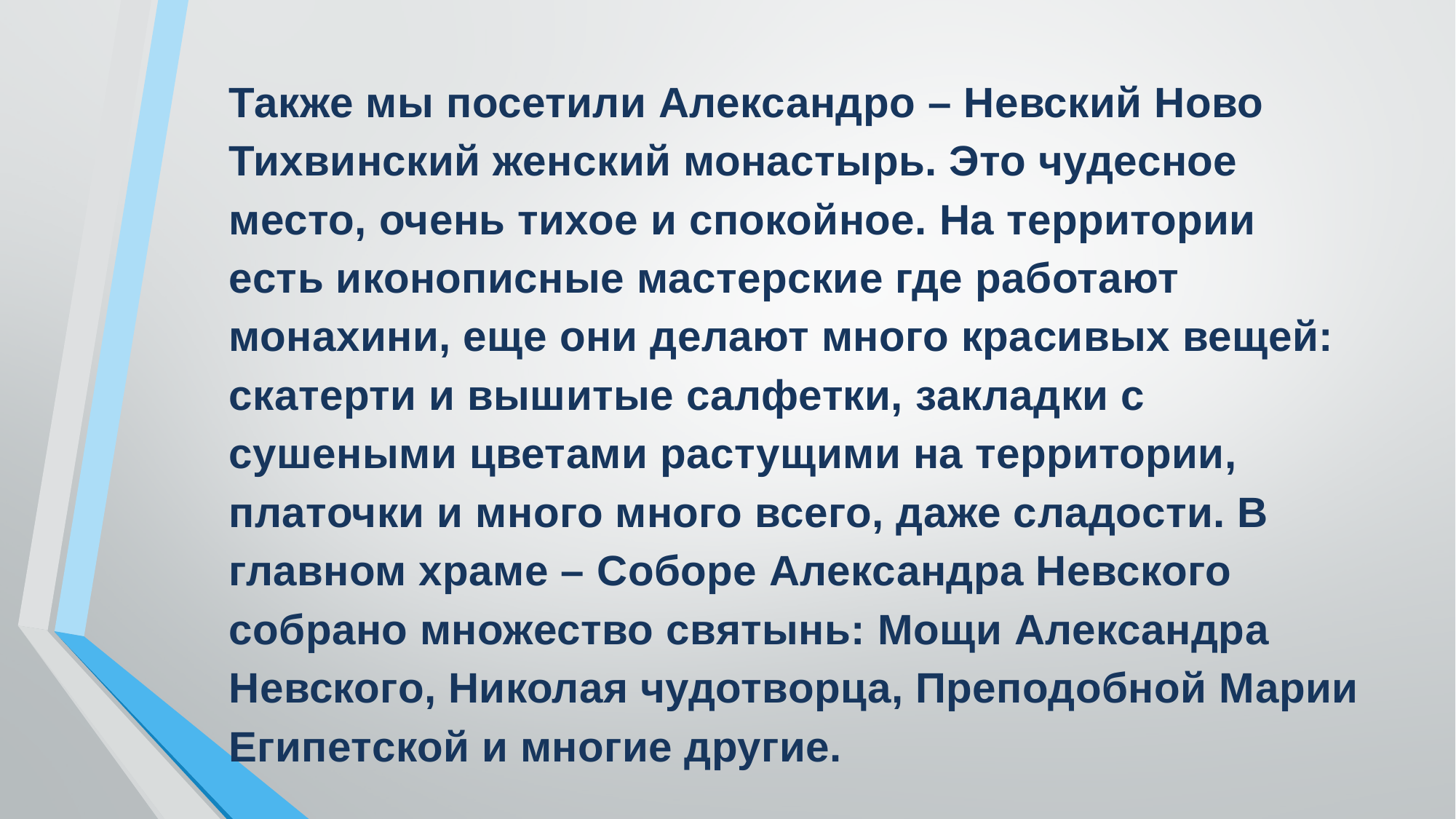

Также мы посетили Александро – Невский Ново Тихвинский женский монастырь. Это чудесное место, очень тихое и спокойное. На территории есть иконописные мастерские где работают монахини, еще они делают много красивых вещей: скатерти и вышитые салфетки, закладки с сушеными цветами растущими на территории, платочки и много много всего, даже сладости. В главном храме – Соборе Александра Невского собрано множество святынь: Мощи Александра Невского, Николая чудотворца, Преподобной Марии Египетской и многие другие.